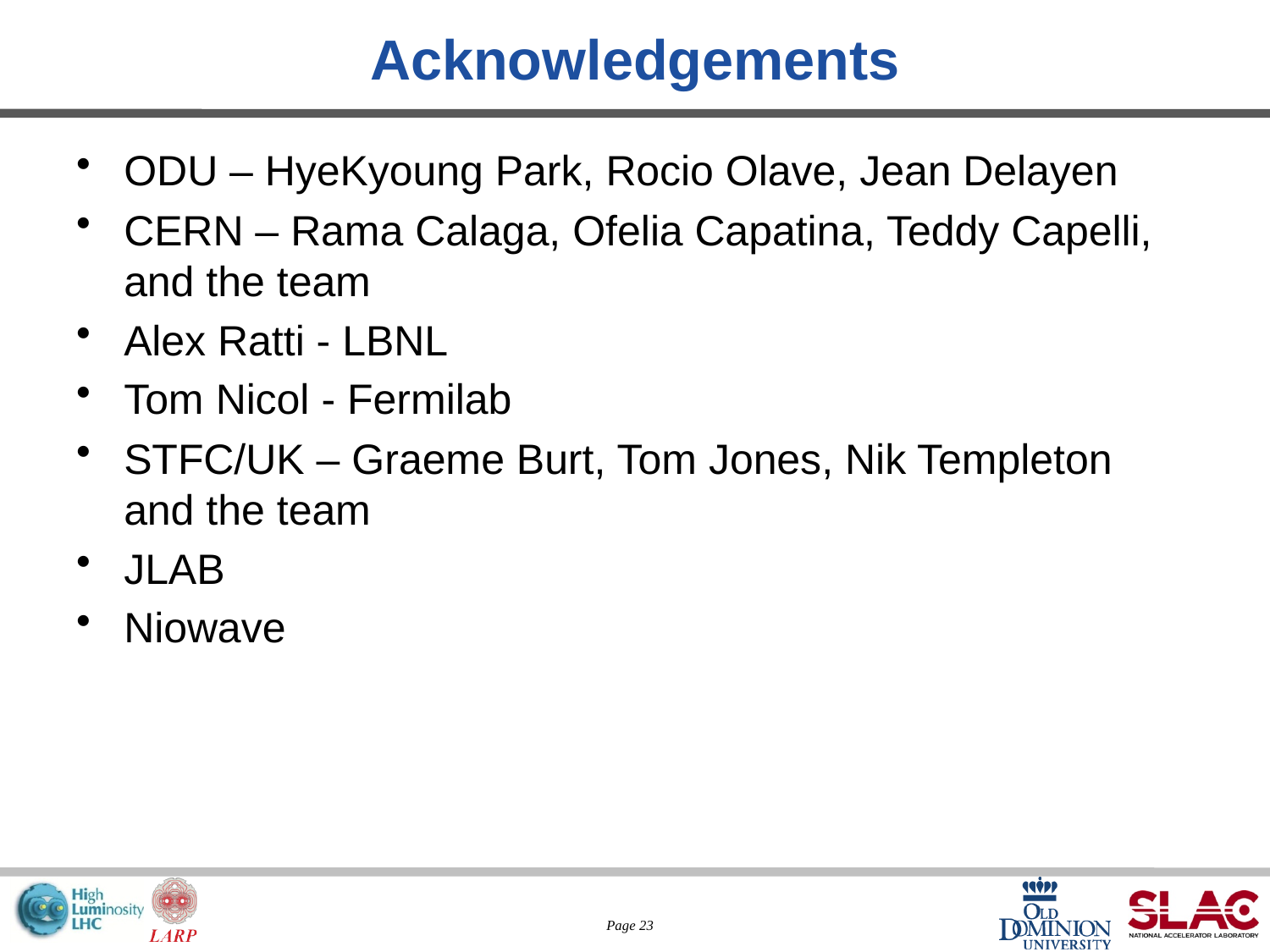

# Acknowledgements
ODU – HyeKyoung Park, Rocio Olave, Jean Delayen
CERN – Rama Calaga, Ofelia Capatina, Teddy Capelli, and the team
Alex Ratti - LBNL
Tom Nicol - Fermilab
STFC/UK – Graeme Burt, Tom Jones, Nik Templeton and the team
JLAB
Niowave